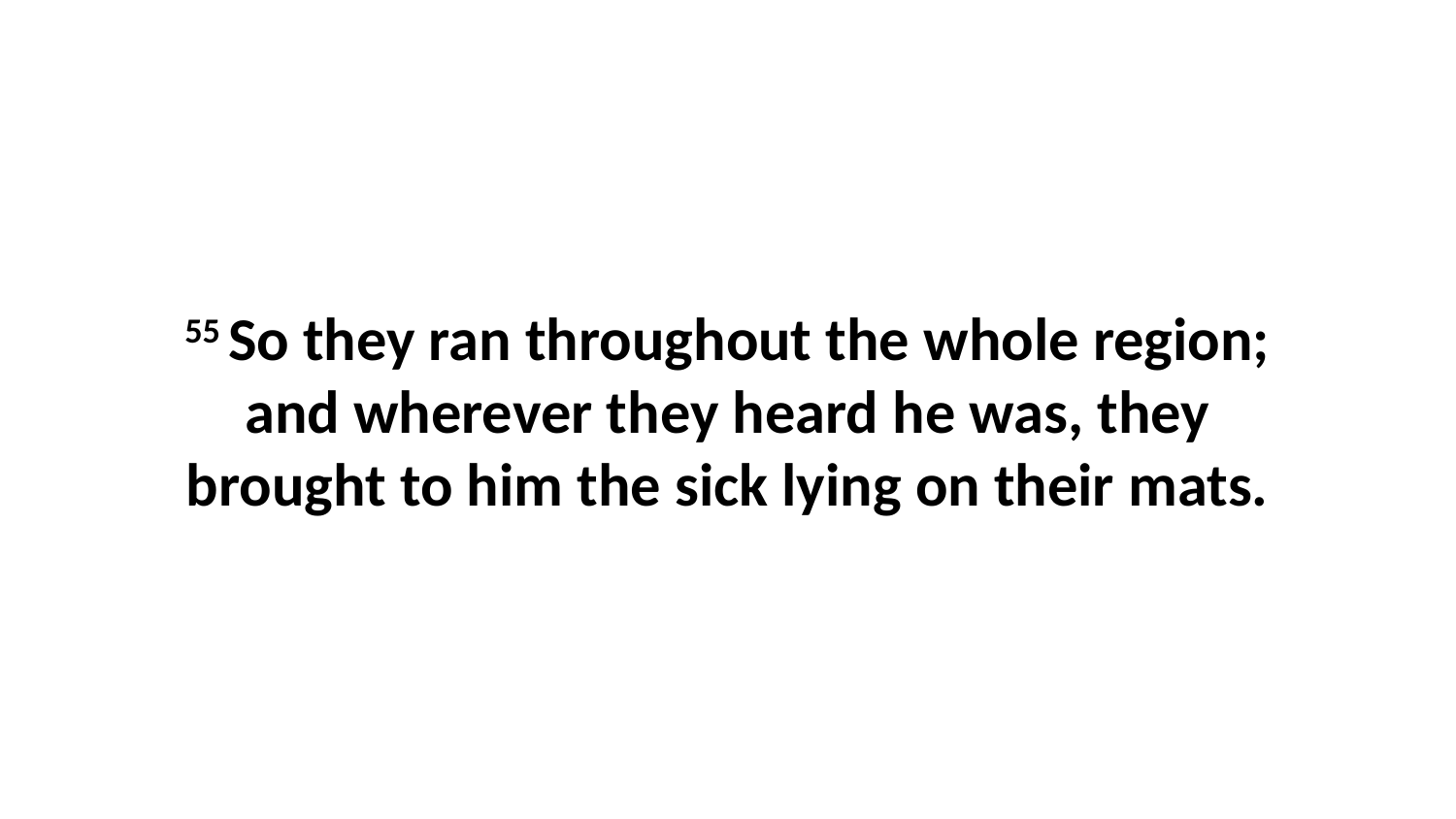

55 So they ran throughout the whole region; and wherever they heard he was, they brought to him the sick lying on their mats.